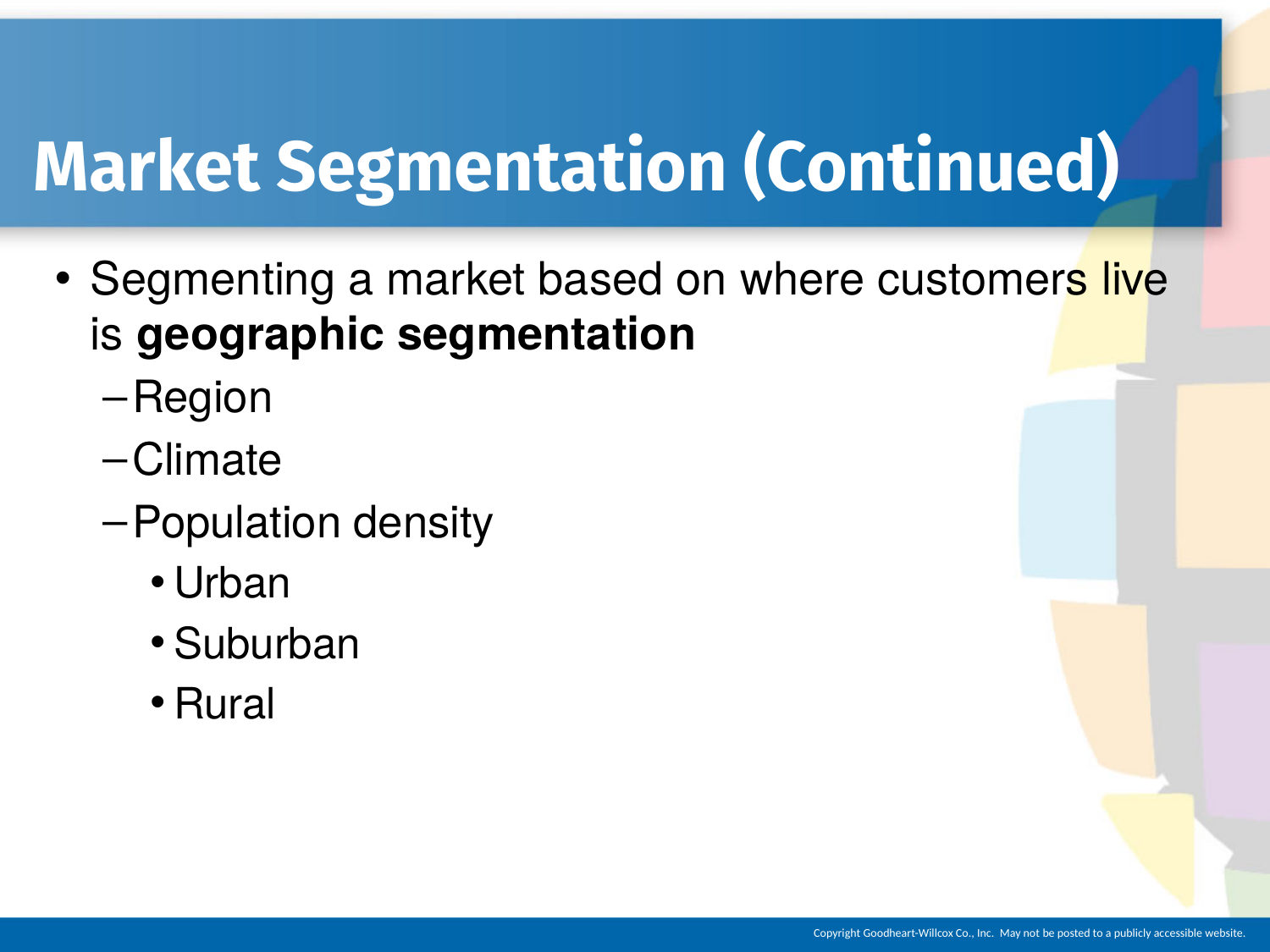

# Market Segmentation (Continued)
Segmenting a market based on where customers live is geographic segmentation
Region
Climate
Population density
Urban
Suburban
Rural